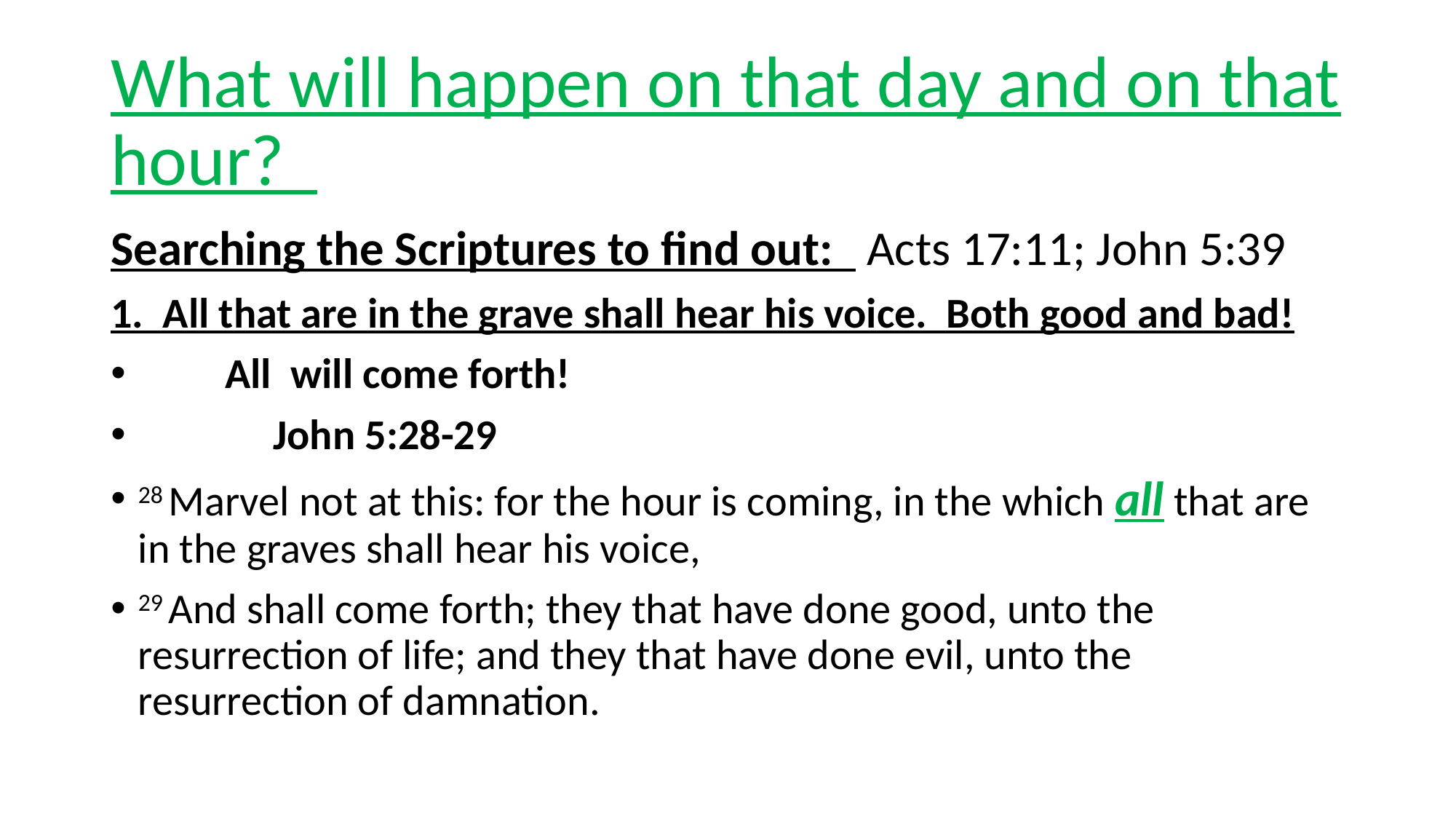

# What will happen on that day and on that hour?
Searching the Scriptures to find out:   Acts 17:11; John 5:39
1.  All that are in the grave shall hear his voice.  Both good and bad!
         All  will come forth!
              John 5:28-29
28 Marvel not at this: for the hour is coming, in the which all that are in the graves shall hear his voice,
29 And shall come forth; they that have done good, unto the resurrection of life; and they that have done evil, unto the resurrection of damnation.